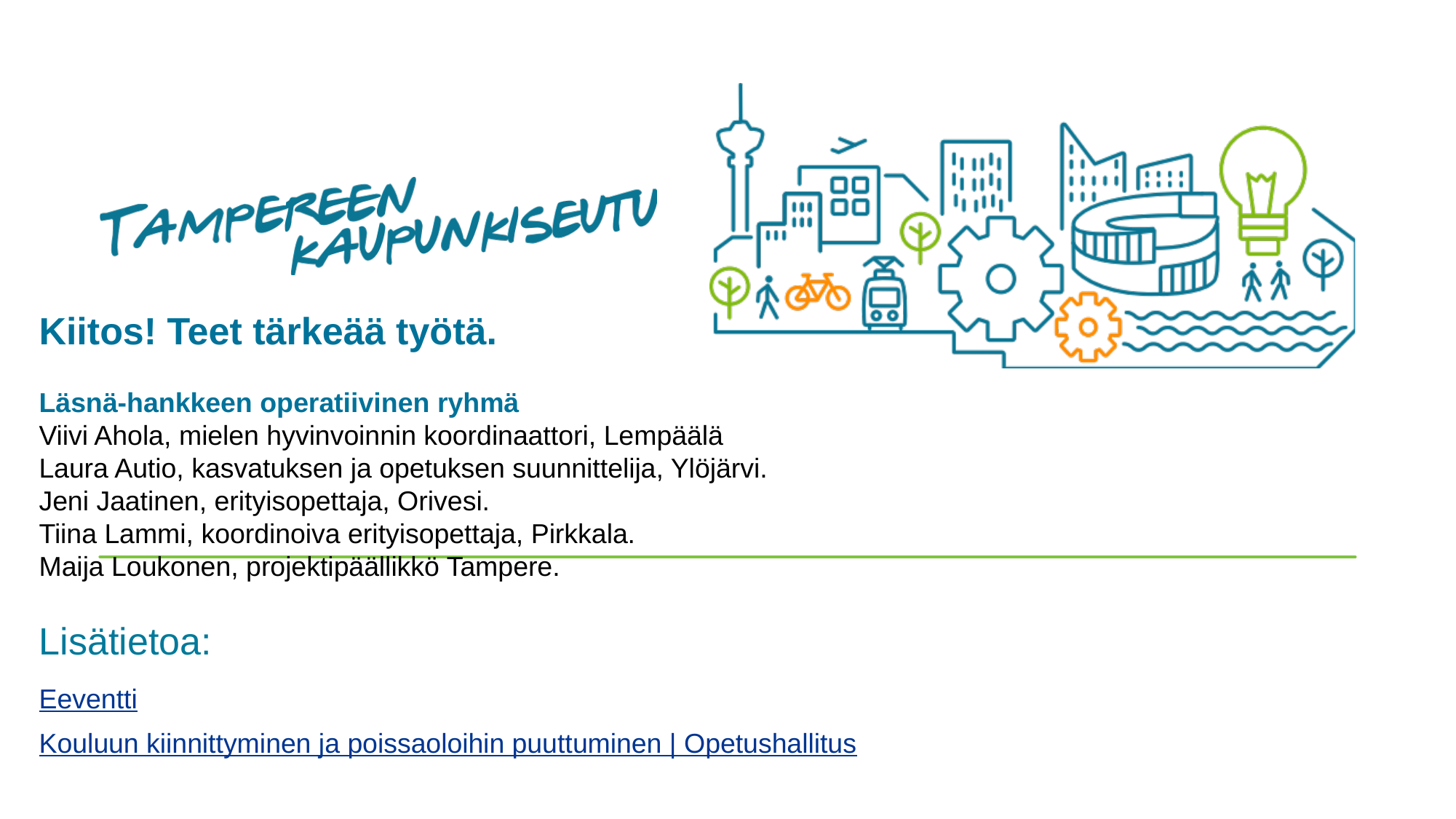

Kiitos! Teet tärkeää työtä.

Läsnä-hankkeen operatiivinen ryhmä
Viivi Ahola, mielen hyvinvoinnin koordinaattori, Lempäälä
Laura Autio, kasvatuksen ja opetuksen suunnittelija, Ylöjärvi.
Jeni Jaatinen, erityisopettaja, Orivesi.
Tiina Lammi, koordinoiva erityisopettaja, Pirkkala.
Maija Loukonen, projektipäällikkö Tampere.

# Lisätietoa:
Eeventti
Kouluun kiinnittyminen ja poissaoloihin puuttuminen | Opetushallitus